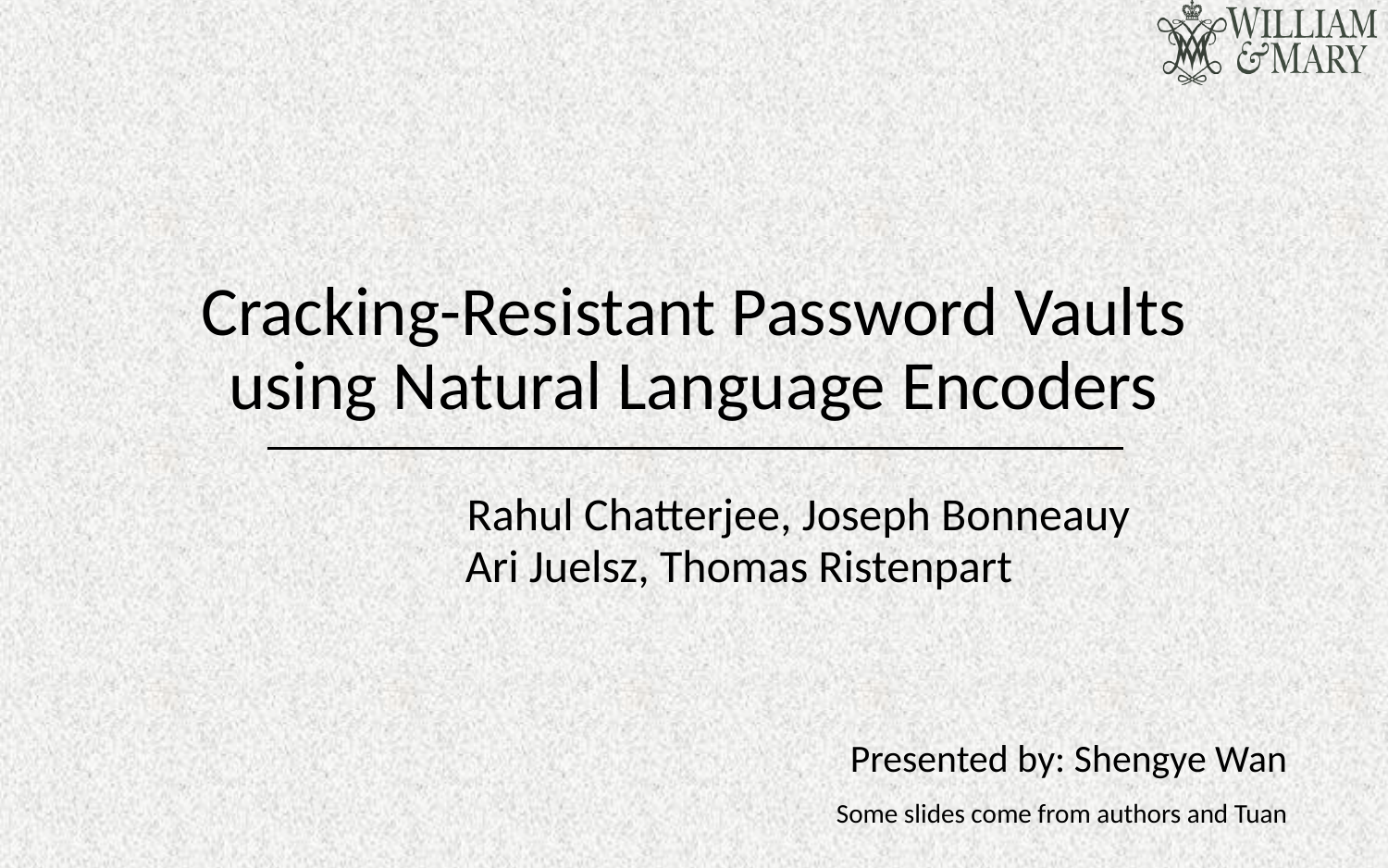

# Cracking-Resistant Password Vaults using Natural Language Encoders
Rahul Chatterjee, Joseph Bonneauy
Ari Juelsz, Thomas Ristenpart
Presented by: Shengye Wan
Some slides come from authors and Tuan